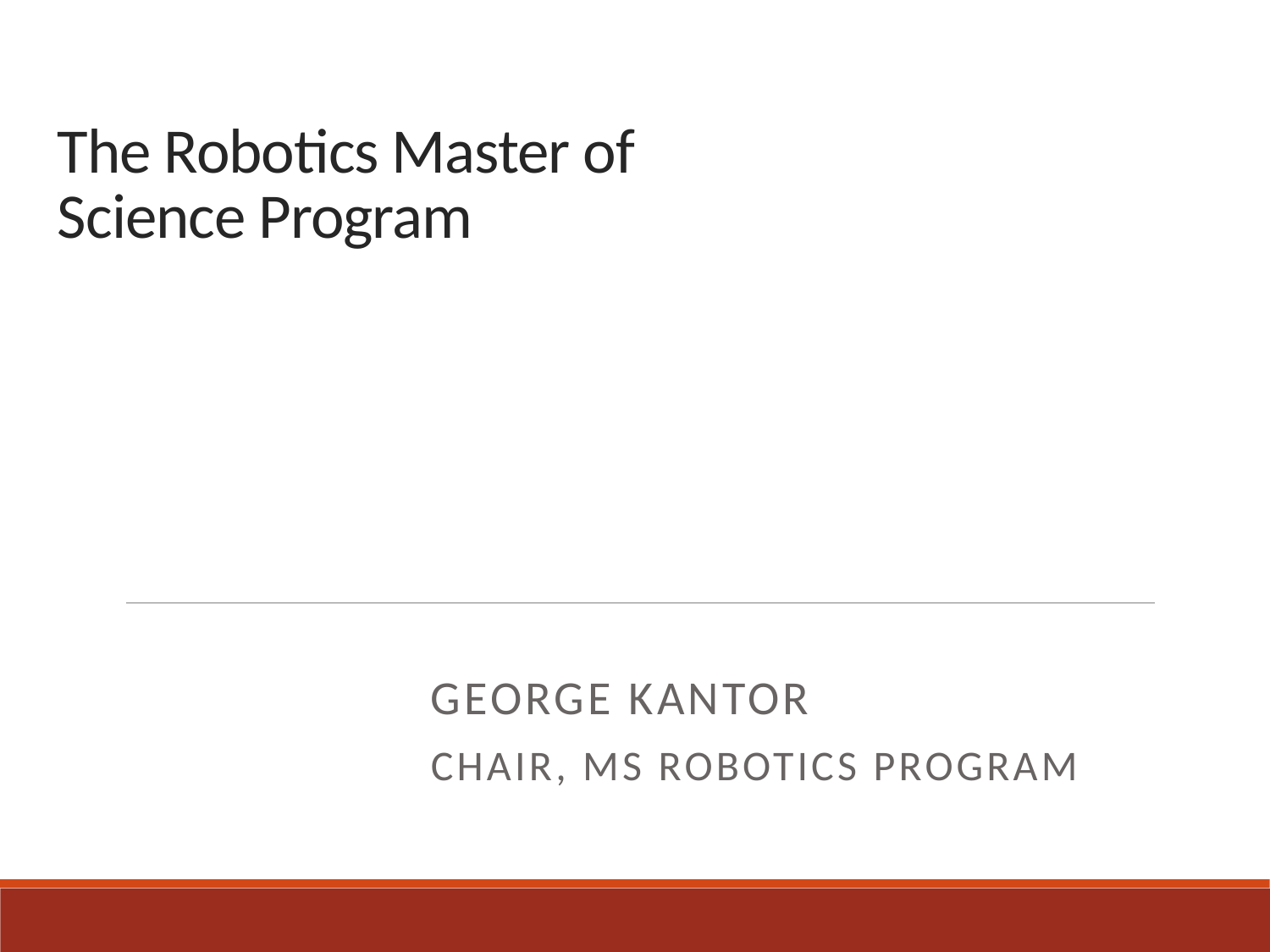

# The Robotics Master of Science Program
George Kantor
Chair, MS Robotics Program